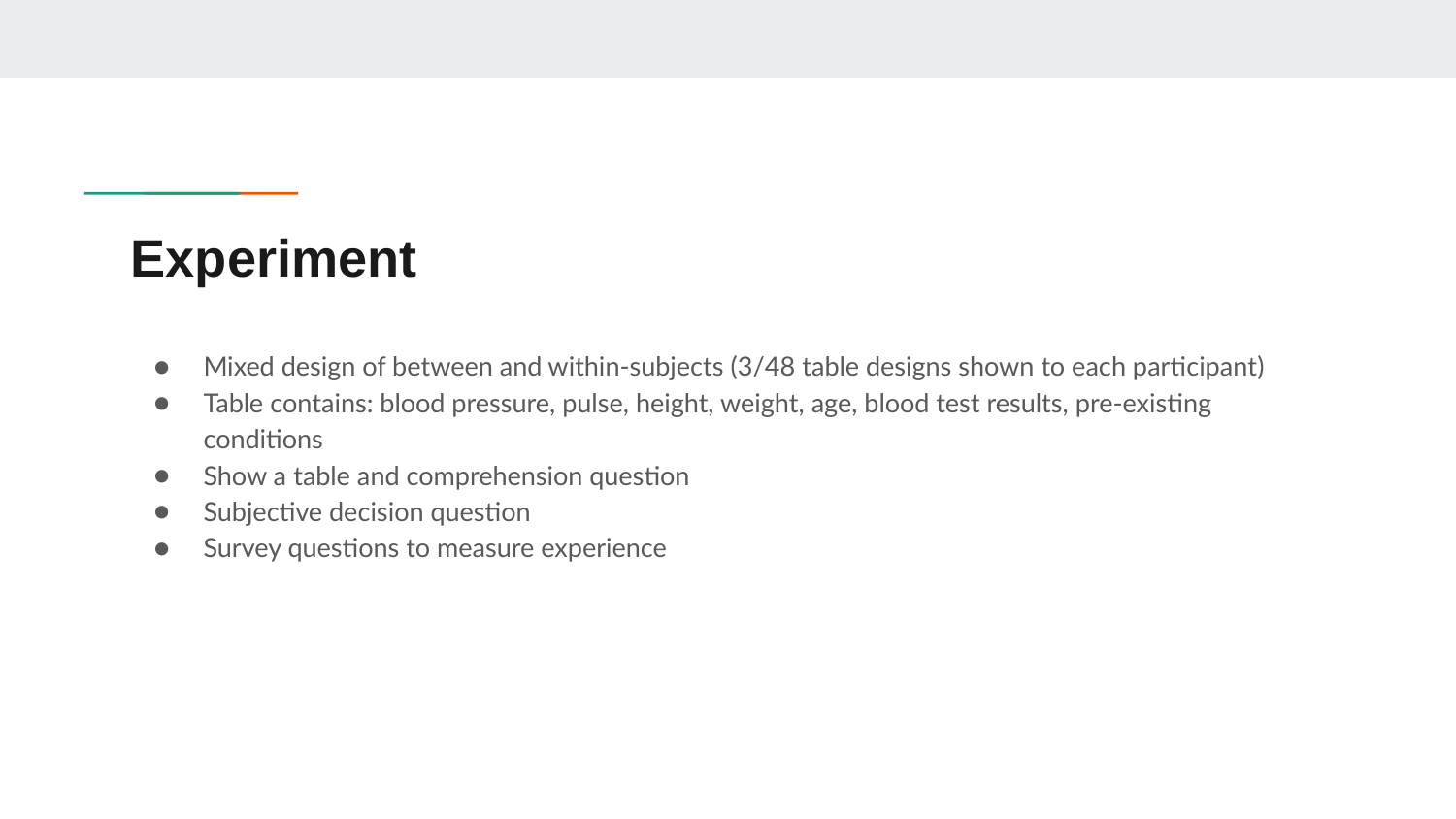

# Experiment
Mixed design of between and within-subjects (3/48 table designs shown to each participant)
Table contains: blood pressure, pulse, height, weight, age, blood test results, pre-existing conditions
Show a table and comprehension question
Subjective decision question
Survey questions to measure experience